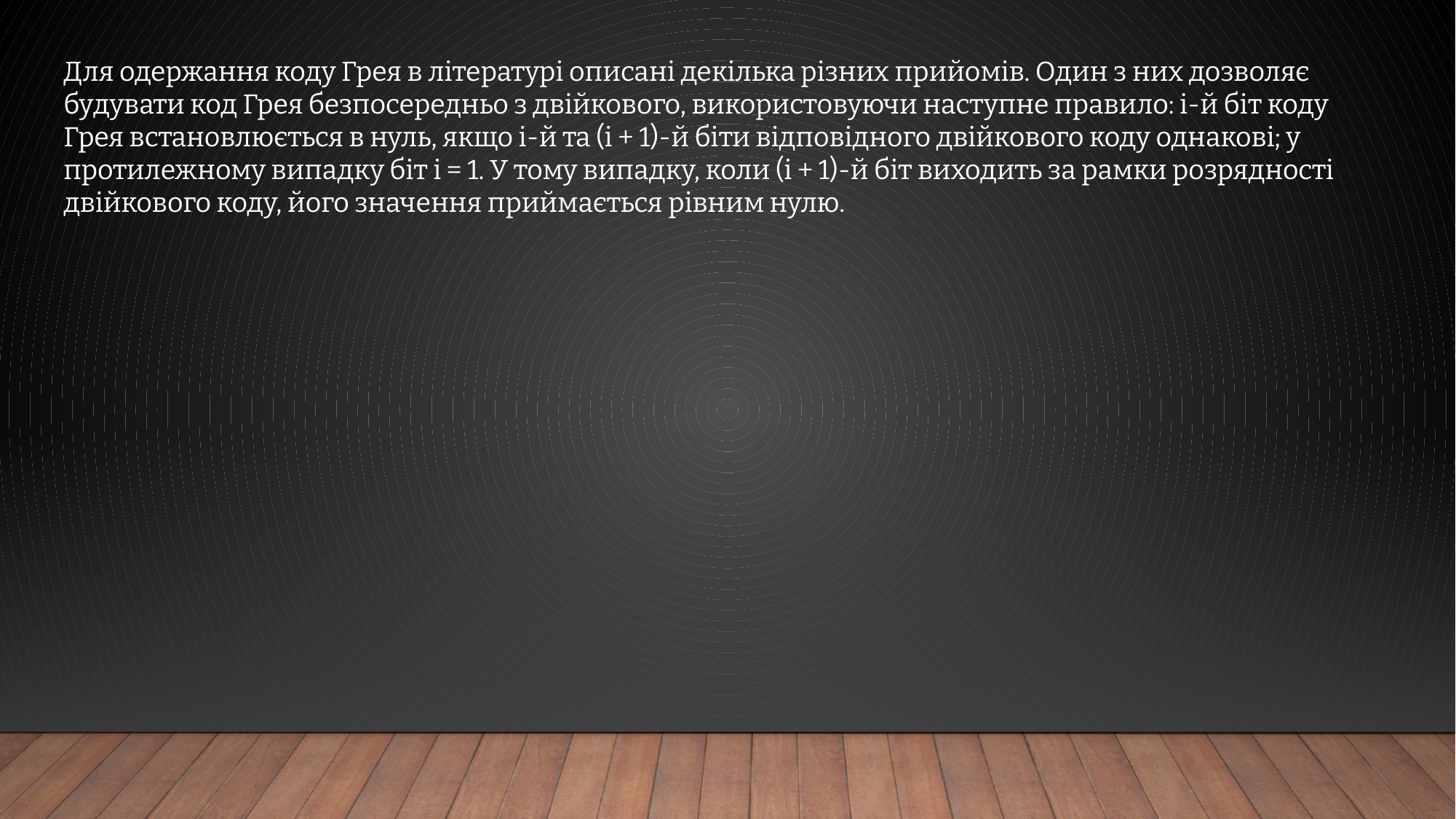

Для одержання коду Грея в літературі описані декілька різних прийомів. Один з них дозволяє будувати код Грея безпосередньо з двійкового, використовуючи наступне правило: і-й біт коду Грея встановлюється в нуль, якщо і-й та (і + 1)-й біти відповідного двійкового коду однакові; у протилежному випадку біт і = 1. У тому випадку, коли (і + 1)-й біт виходить за рамки розрядності двійкового коду, його значення приймається рівним нулю.